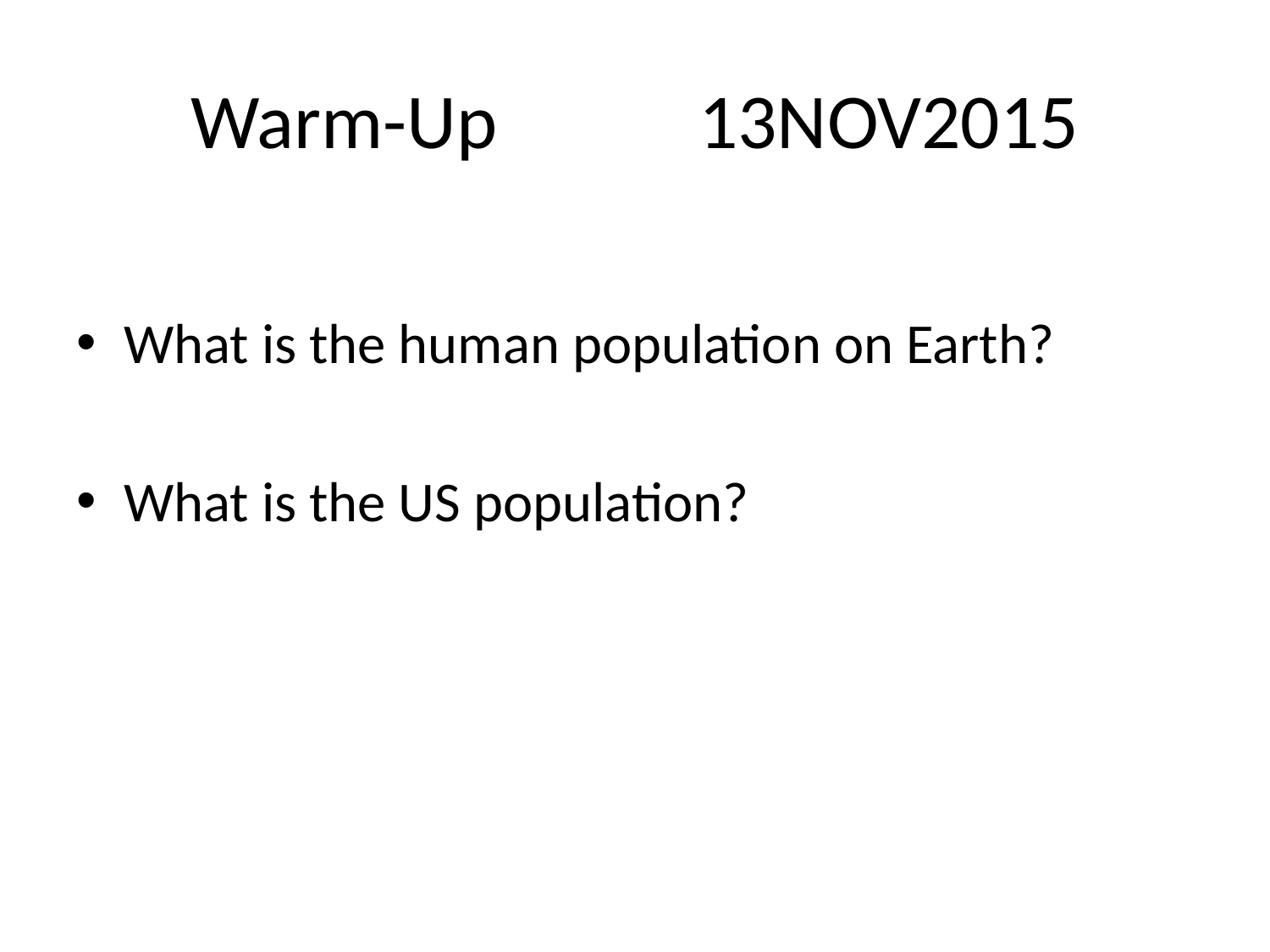

# Warm-Up		13NOV2015

What is the human population on Earth?

What is the US population?